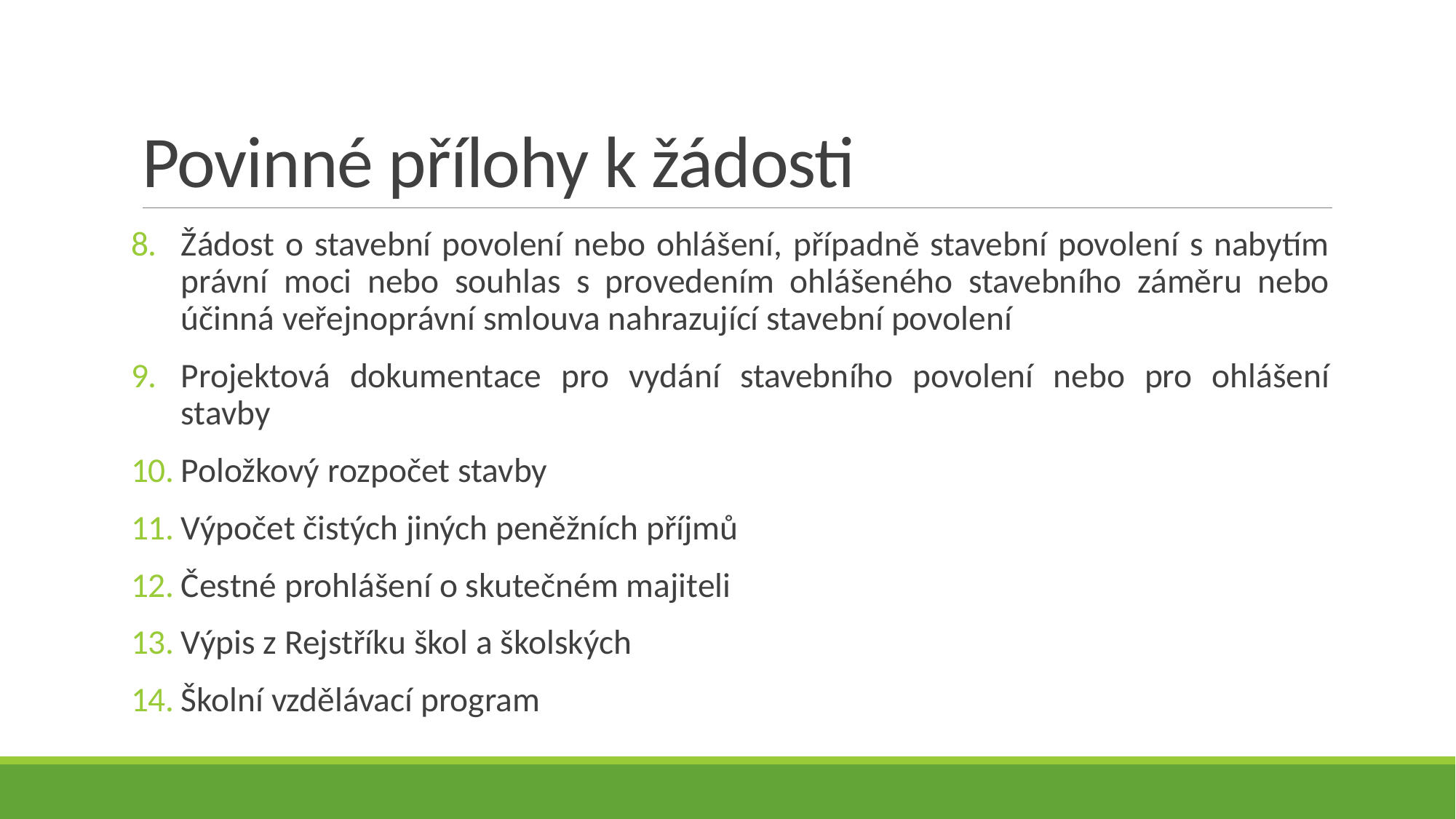

# Povinné přílohy k žádosti
Žádost o stavební povolení nebo ohlášení, případně stavební povolení s nabytím právní moci nebo souhlas s provedením ohlášeného stavebního záměru nebo účinná veřejnoprávní smlouva nahrazující stavební povolení
Projektová dokumentace pro vydání stavebního povolení nebo pro ohlášení stavby
Položkový rozpočet stavby
Výpočet čistých jiných peněžních příjmů
Čestné prohlášení o skutečném majiteli
Výpis z Rejstříku škol a školských
Školní vzdělávací program